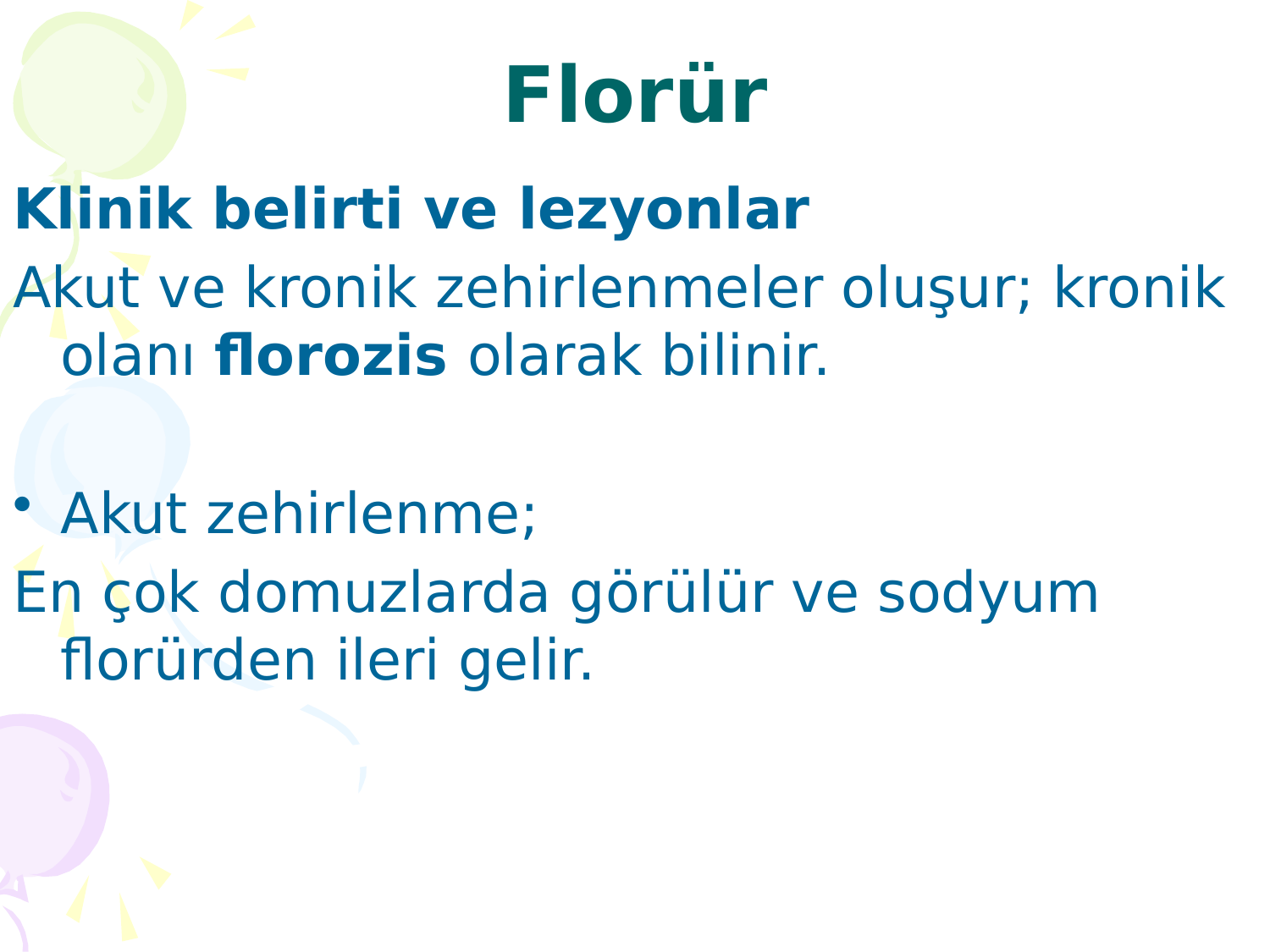

# Florür
Klinik belirti ve lezyonlar
Akut ve kronik zehirlenmeler oluşur; kronik olanı florozis olarak bilinir.

Akut zehirlenme;
En çok domuzlarda görülür ve sodyum florürden ileri gelir.